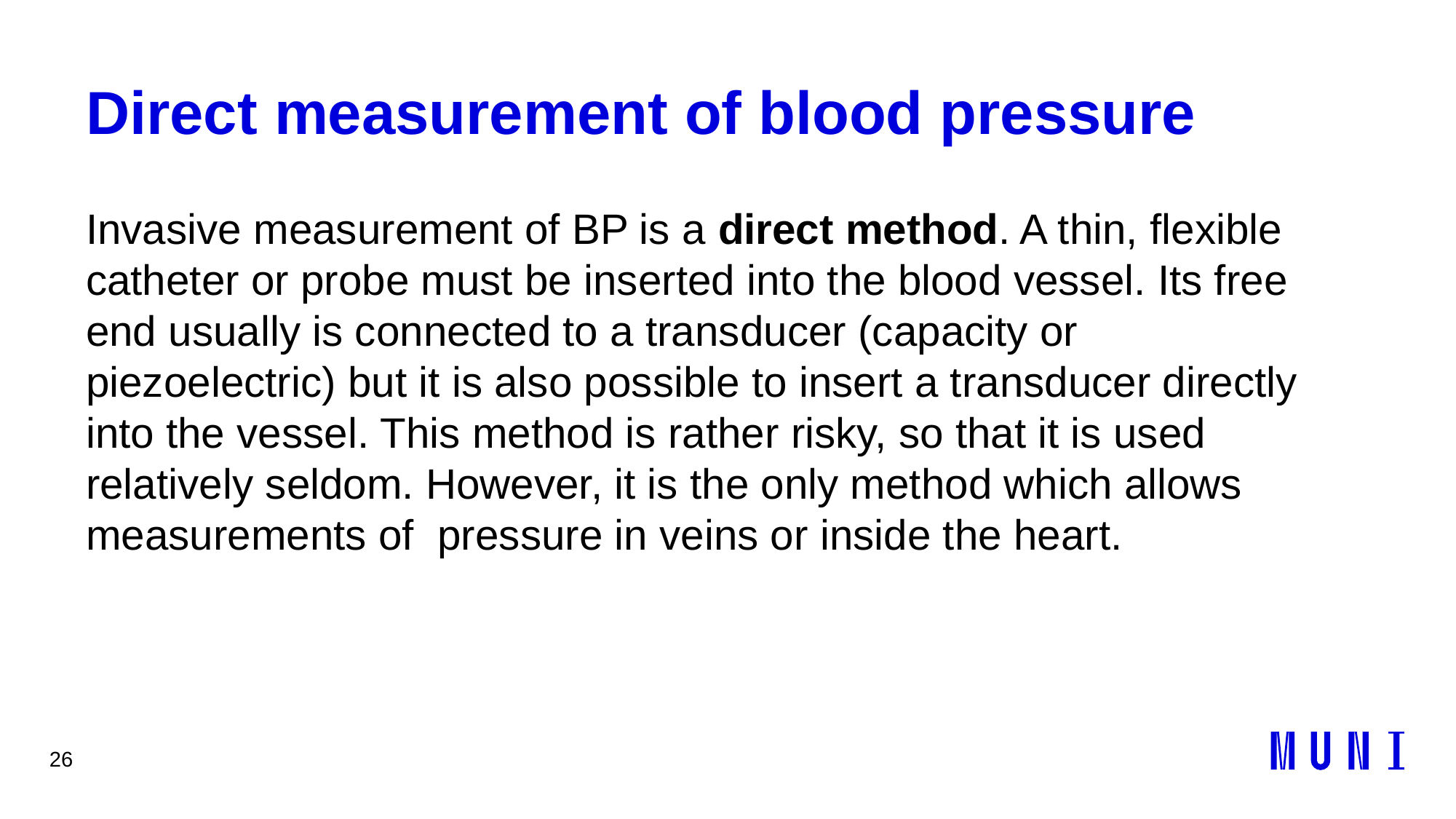

26
# Direct measurement of blood pressure
Invasive measurement of BP is a direct method. A thin, flexible catheter or probe must be inserted into the blood vessel. Its free end usually is connected to a transducer (capacity or piezoelectric) but it is also possible to insert a transducer directly into the vessel. This method is rather risky, so that it is used relatively seldom. However, it is the only method which allows measurements of  pressure in veins or inside the heart.